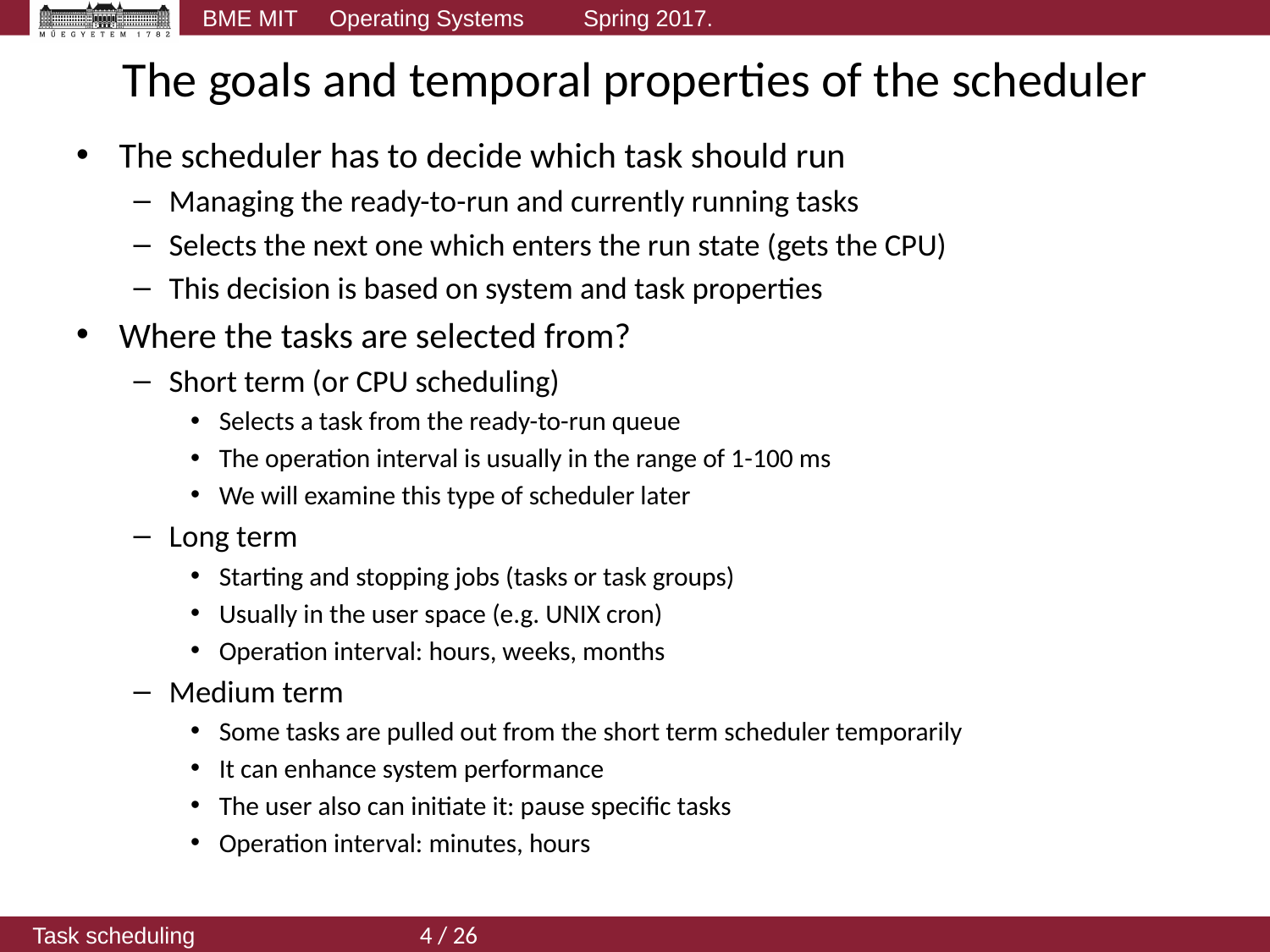

# The goals and temporal properties of the scheduler
The scheduler has to decide which task should run
Managing the ready-to-run and currently running tasks
Selects the next one which enters the run state (gets the CPU)
This decision is based on system and task properties
Where the tasks are selected from?
Short term (or CPU scheduling)
Selects a task from the ready-to-run queue
The operation interval is usually in the range of 1-100 ms
We will examine this type of scheduler later
Long term
Starting and stopping jobs (tasks or task groups)
Usually in the user space (e.g. UNIX cron)
Operation interval: hours, weeks, months
Medium term
Some tasks are pulled out from the short term scheduler temporarily
It can enhance system performance
The user also can initiate it: pause specific tasks
Operation interval: minutes, hours